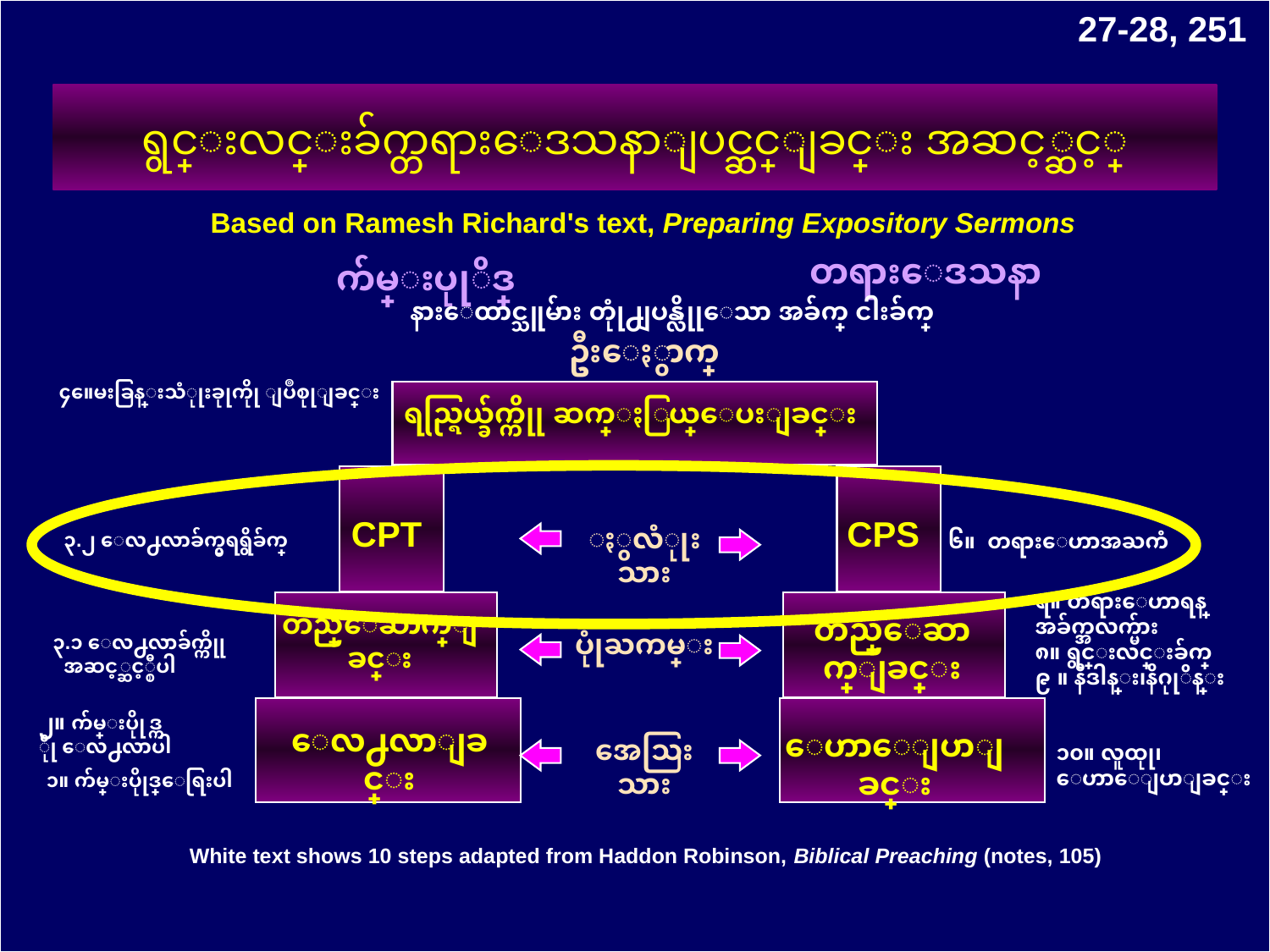

27-28, 251
# ရွင္းလင္းခ်က္တရားေဒသနာျပင္ဆင္ျခင္း အဆင့္ဆင့္
Based on Ramesh Richard's text, Preparing Expository Sermons
တရားေဒသနာ
က်မ္းပုုိဒ္
နားေထာင္သူမ်ား တုုံ႕ျပန္လိုုေသာ အခ်က္ ငါးခ်က္
ဦးေႏွာက္
၄။ေမးခြန္းသံုုးခုုကိုု ျပဳစုုျခင္း

ရည္ရြယ္ခ်က္ကိုု ဆက္ႏြယ္ေပးျခင္း

CPT
CPS
ႏွလံုုးသား
၃.၂ ေလ႕လာခ်က္မွရရွိခ်က္
၆။  တရားေဟာအႀကံ

ရ။ တရားေဟာရန္
အခ်က္အလက္မ်ား
၈။ ရွင္းလင္းခ်က္
၉ ။ နိဒါန္း၊နိဂုုိန္း

တည္ေဆာက္ျခင္း
တည္ေဆာက္ျခင္း
ပုုံႀကမ္း
၃.၁ ေလ႕လာခ်က္ကိုု
  အဆင့္ဆင့္စီပါ

၂။ က်မ္းပိုုဒ္က
ိုု ေလ႕လာပါ
ေလ႕လာျခင္း
ေဟာေျပာျခင္း
အေသြးသား
၁၀။ လူထုု၊
ေဟာေျပာျခင္း

၁။ က်မ္းပိုုဒ္ေရြးပါ
White text shows 10 steps adapted from Haddon Robinson, Biblical Preaching (notes, 105)